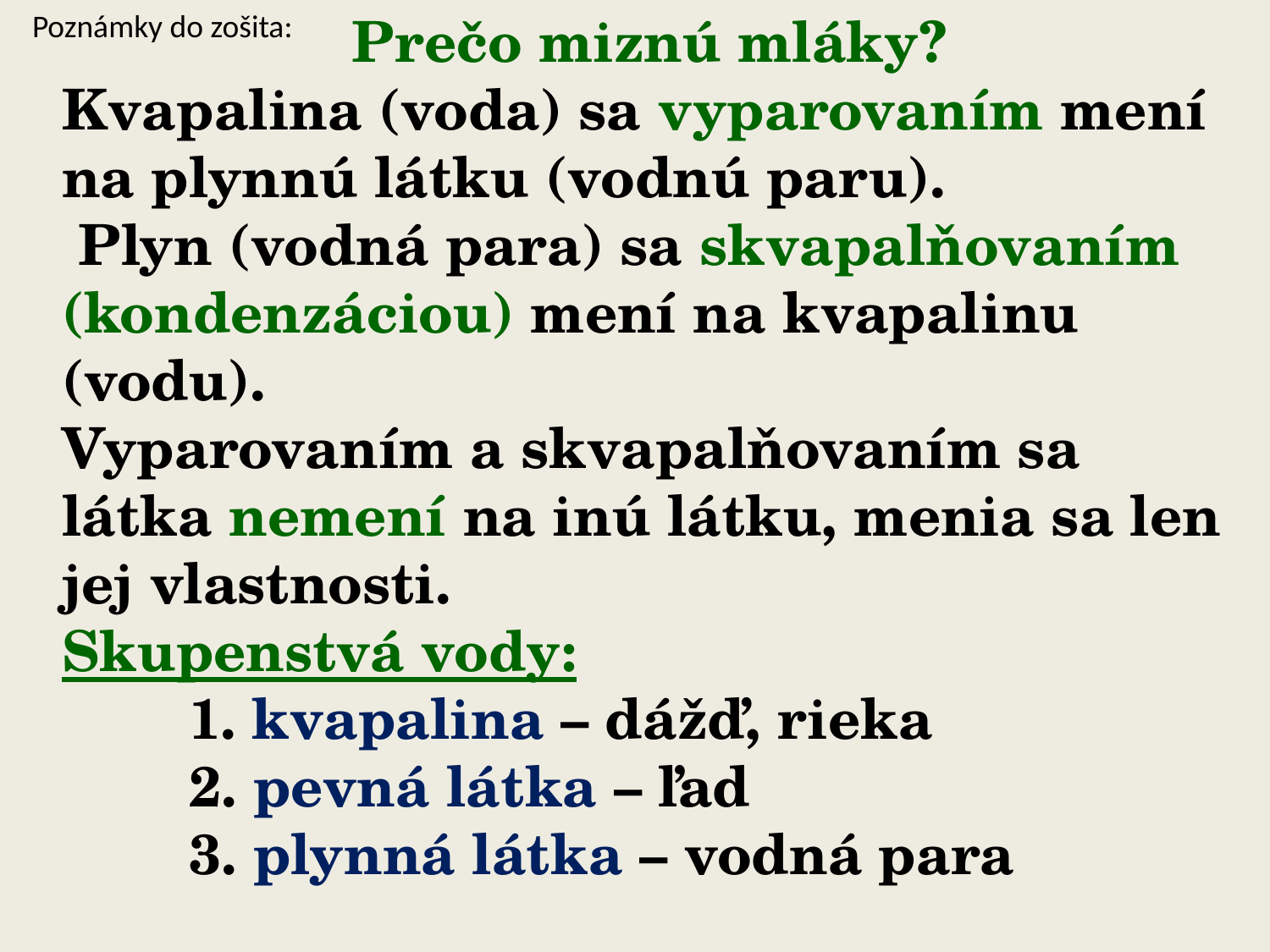

Poznámky do zošita:
Prečo miznú mláky?
Kvapalina (voda) sa vyparovaním mení na plynnú látku (vodnú paru).
 Plyn (vodná para) sa skvapalňovaním (kondenzáciou) mení na kvapalinu (vodu).
Vyparovaním a skvapalňovaním sa látka nemení na inú látku, menia sa len jej vlastnosti.
Skupenstvá vody:
	1. kvapalina – dážď, rieka
	2. pevná látka – ľad      				3. plynná látka – vodná para